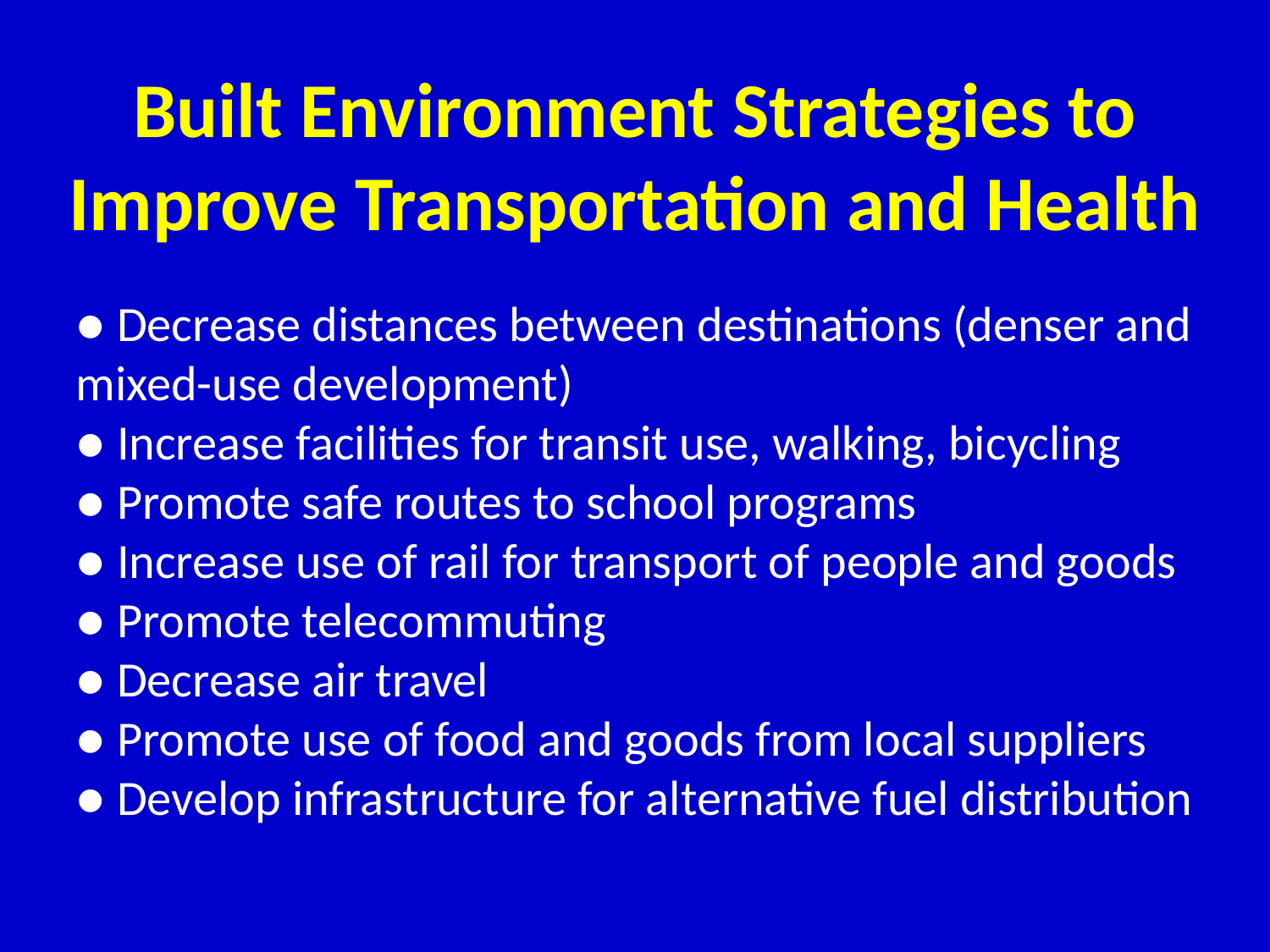

# Built Environment Strategies to Improve Transportation and Health
● Decrease distances between destinations (denser and mixed-use development)
● Increase facilities for transit use, walking, bicycling
● Promote safe routes to school programs
● Increase use of rail for transport of people and goods
● Promote telecommuting
● Decrease air travel
● Promote use of food and goods from local suppliers
● Develop infrastructure for alternative fuel distribution